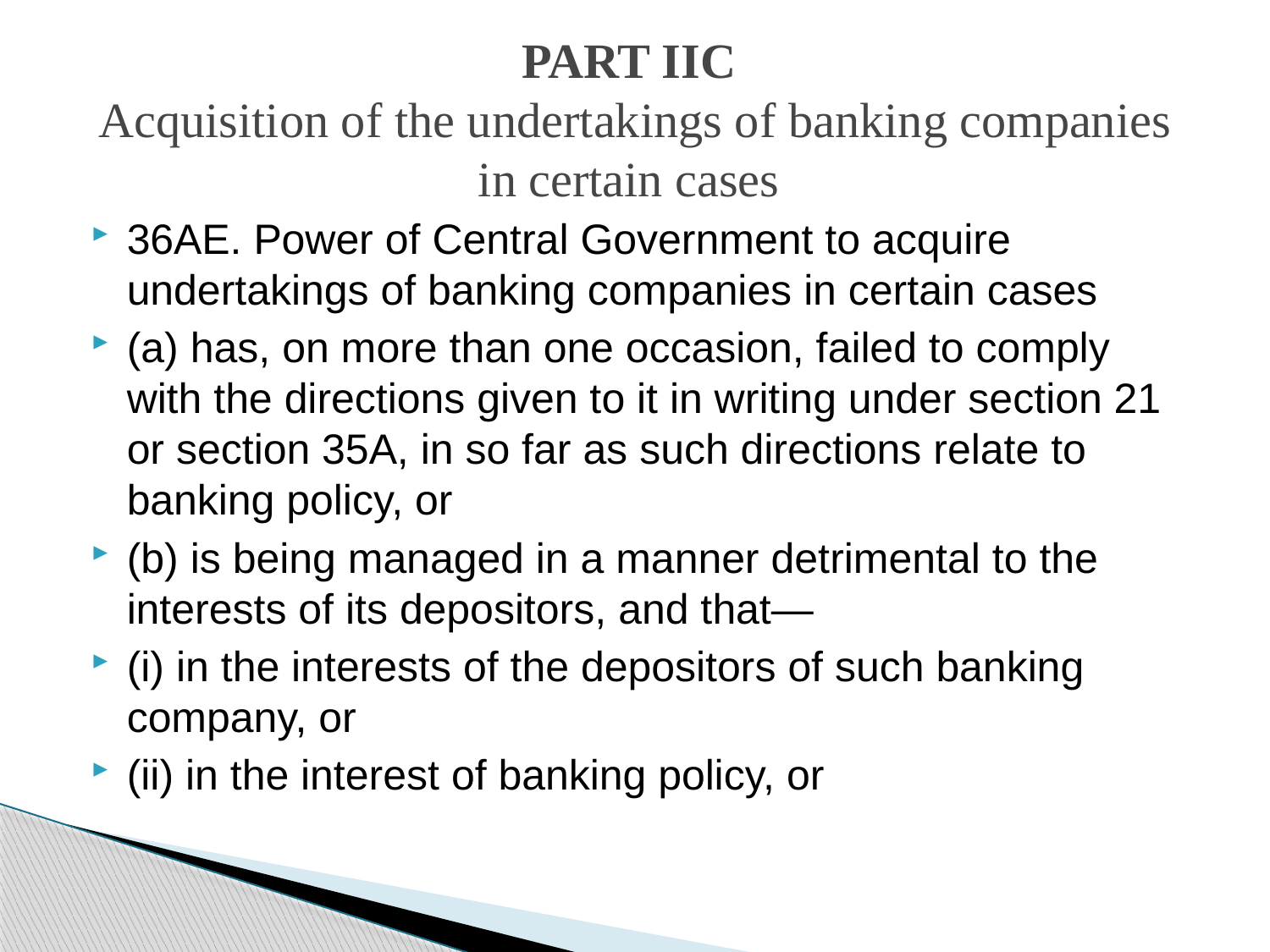

# PART IIC Acquisition of the undertakings of banking companies in certain cases
36AE. Power of Central Government to acquire undertakings of banking companies in certain cases
(a) has, on more than one occasion, failed to comply with the directions given to it in writing under section 21 or section 35A, in so far as such directions relate to banking policy, or
(b) is being managed in a manner detrimental to the interests of its depositors, and that—
(i) in the interests of the depositors of such banking company, or
(ii) in the interest of banking policy, or